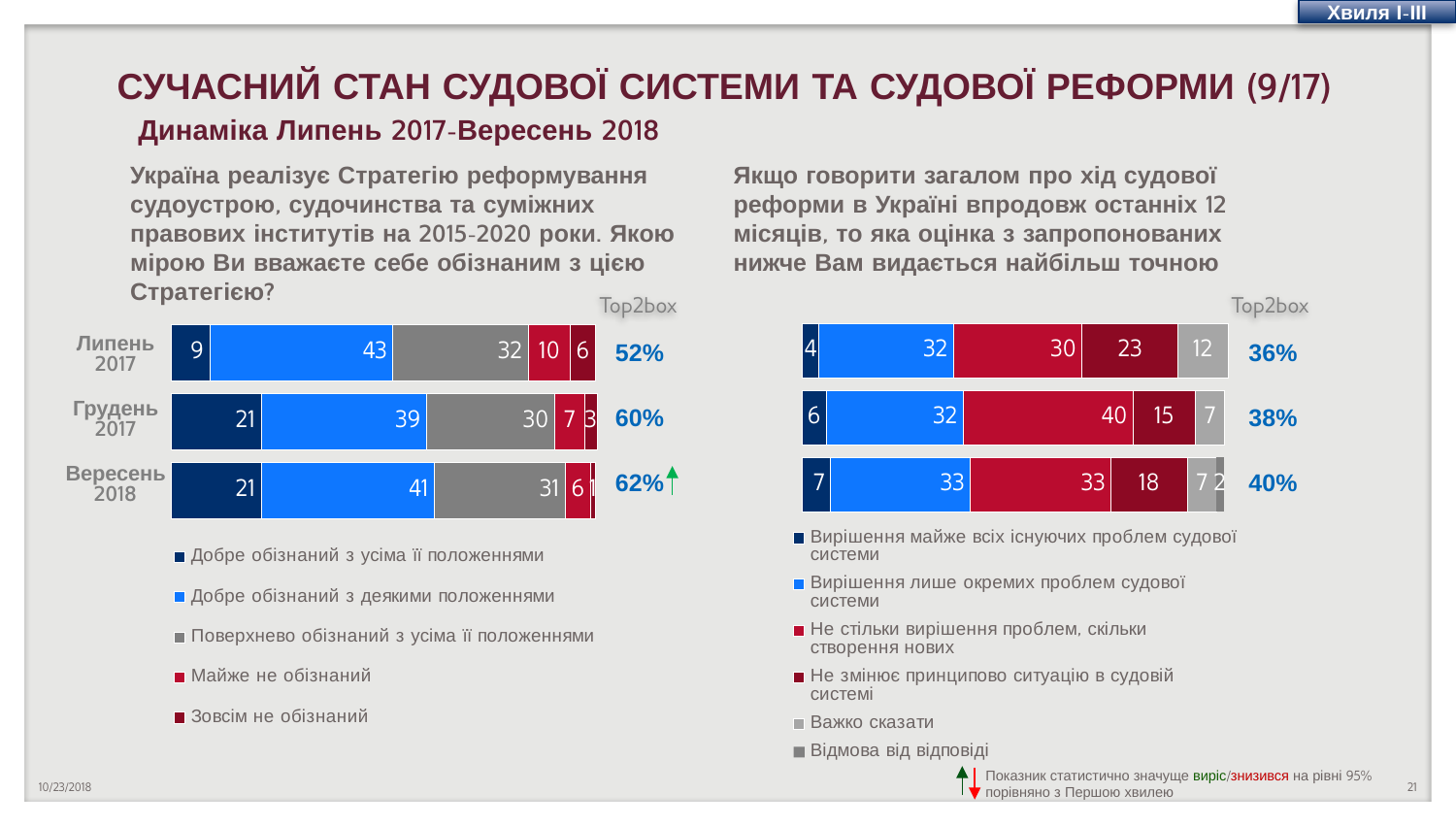

Хвиля І-ІІІ
СУЧАСНИЙ СТАН СУДОВОЇ СИСТЕМИ ТА СУДОВОЇ РЕФОРМИ (9/17)
Динаміка Липень 2017-Вересень 2018
Україна реалізує Стратегію реформування судоустрою, судочинства та суміжних правових інститутів на 2015-2020 роки. Якою мірою Ви вважаєте себе обізнаним з цією Стратегією?
Якщо говорити загалом про хід судової реформи в Україні впродовж останніх 12 місяців, то яка оцінка з запропонованих нижче Вам видається найбільш точною

### Chart

| Category | Добре обізнаний з усіма її положеннями | Добре обізнаний з деякими положеннями | Поверхнево обізнаний з усіма її положеннями | Майже не обізнаний | Зовсім не обізнаний |
|---|---|---|---|---|---|
| Хвиля І | 9.0 | 43.0 | 31.75 | 10.0 | 5.75 |
| Хвиля ІІ | 21.0 | 39.0 | 30.0 | 7.0 | 3.0 |
| Хвиля ІІІ | 21.0 | 40.75 | 30.75 | 6.0 | 1.0 |

### Chart

| Category | Вирішення майже всіх існуючих проблем судової системи | Вирішення лише окремих проблем судової системи | Не стільки вирішення проблем, скільки створення нових | Не змінює принципово ситуацію в судовій системі | Важко сказати | Відмова від відповіді |
|---|---|---|---|---|---|---|
| Хвиля І | 3.75 | 31.75 | 30.25 | 22.5 | 11.75 | 0.0 |
| Хвиля ІІ | 5.75 | 32.0 | 40.0 | 14.500000000000002 | 7.000000000000001 | 0.0 |
| Хвиля ІІІ | 6.5 | 33.0 | 33.0 | 18.0 | 6.75 | 1.75 |
Top2box
Top2box
| 52% |
| --- |
| 60% |
| 62% |
| 36% |
| --- |
| 38% |
| 40% |
| Липень 2017 |
| --- |
| Грудень 2017 |
| Вересень 2018 |
Показник статистично значуще виріс/знизився на рівні 95% порівняно з Першою хвилею
10/23/2018
21